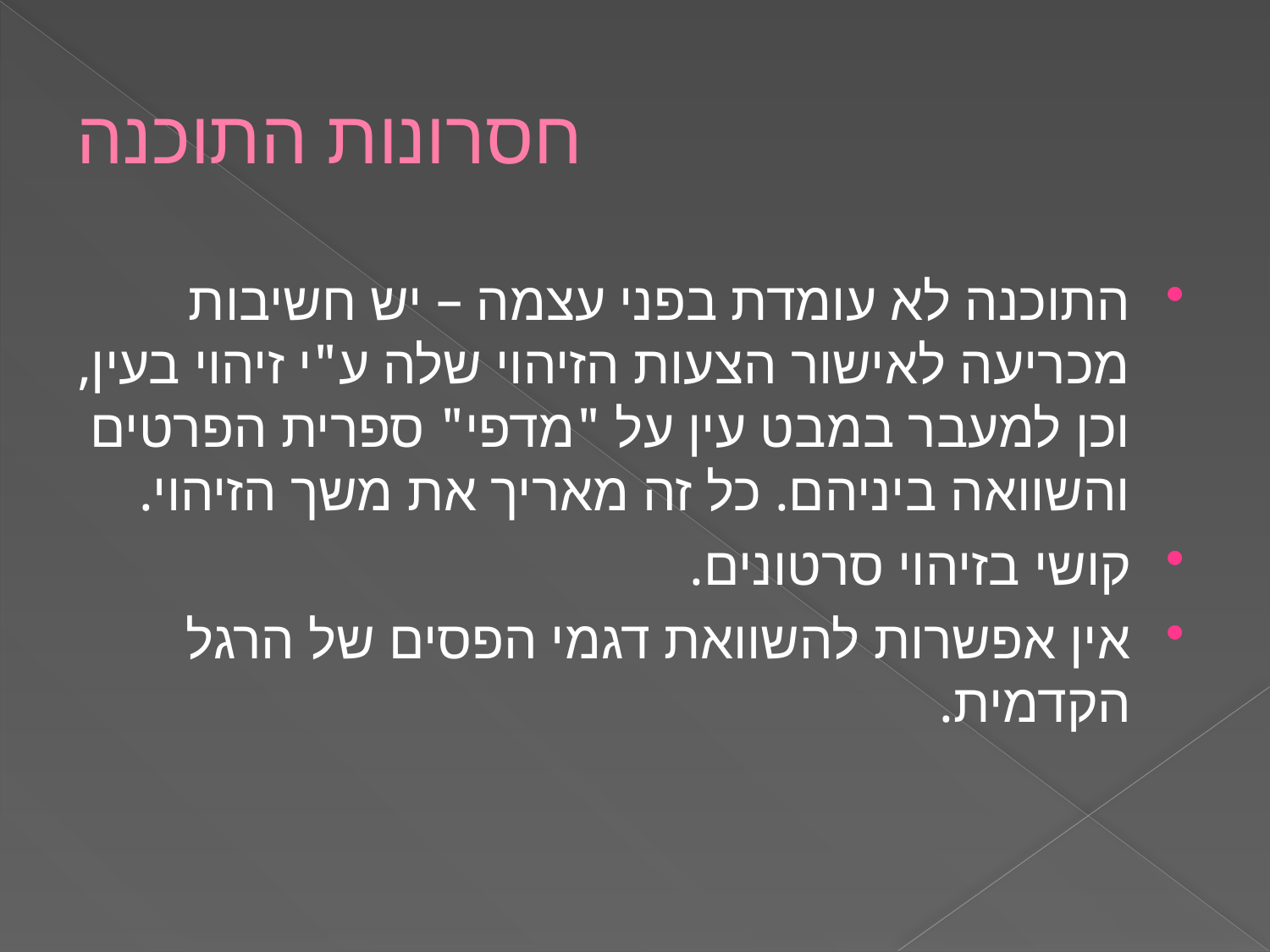

# חסרונות התוכנה
התוכנה לא עומדת בפני עצמה – יש חשיבות מכריעה לאישור הצעות הזיהוי שלה ע"י זיהוי בעין, וכן למעבר במבט עין על "מדפי" ספרית הפרטים והשוואה ביניהם. כל זה מאריך את משך הזיהוי.
קושי בזיהוי סרטונים.
אין אפשרות להשוואת דגמי הפסים של הרגל הקדמית.